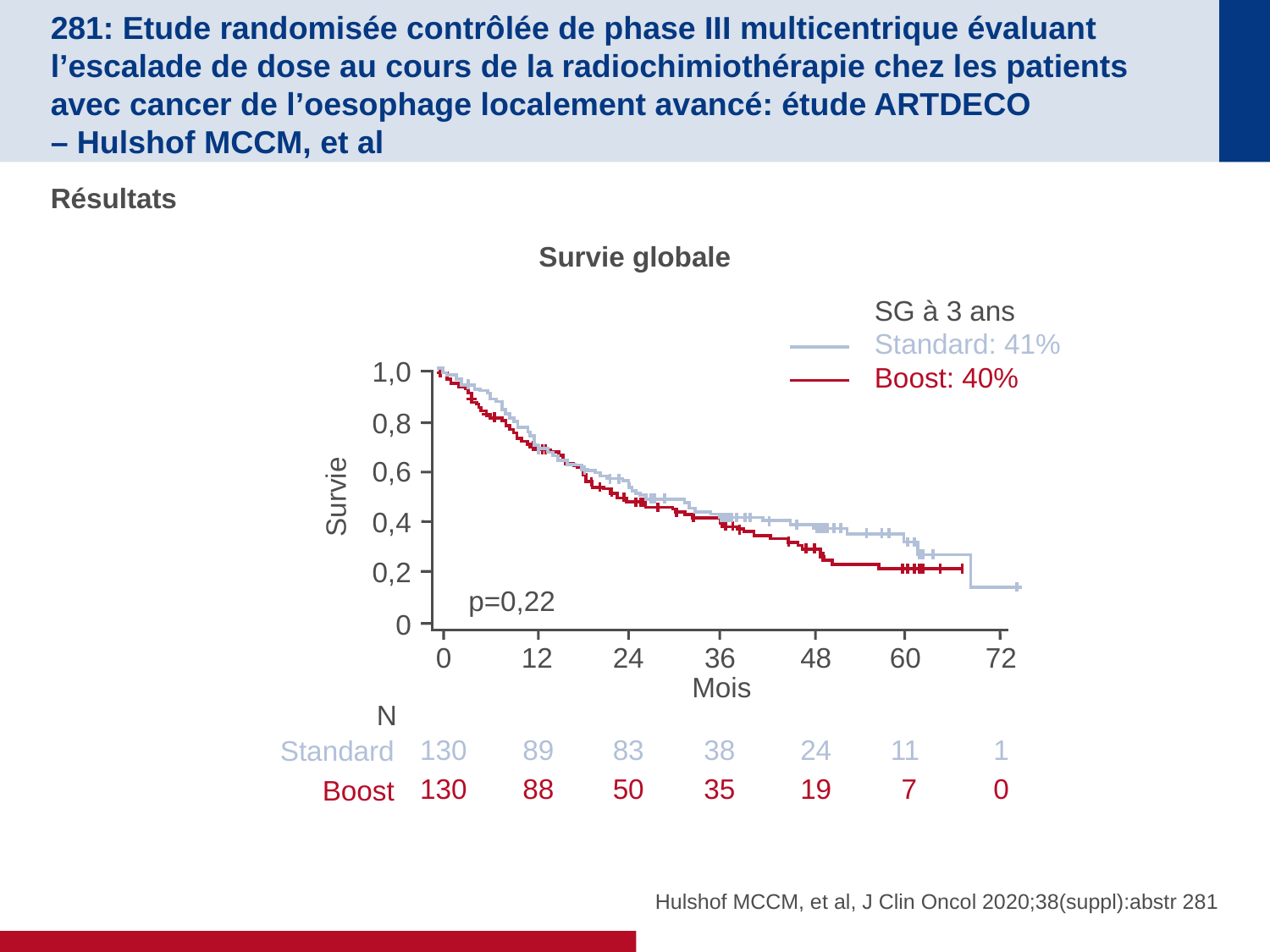

# 281: Etude randomisée contrôlée de phase III multicentrique évaluant l’escalade de dose au cours de la radiochimiothérapie chez les patients avec cancer de l’oesophage localement avancé: étude ARTDECO – Hulshof MCCM, et al
Résultats
Survie globale
SG à 3 ans
Standard: 41%
Boost: 40%
1,0

0,8

0,6

Survie
0,4

0,2

p=0,22
0

0
12
24
36
48
60
72
Mois
N
Standard
130
89
83
38
24
11
1
Boost
130
88
50
35
19
 7
0
Hulshof MCCM, et al, J Clin Oncol 2020;38(suppl):abstr 281